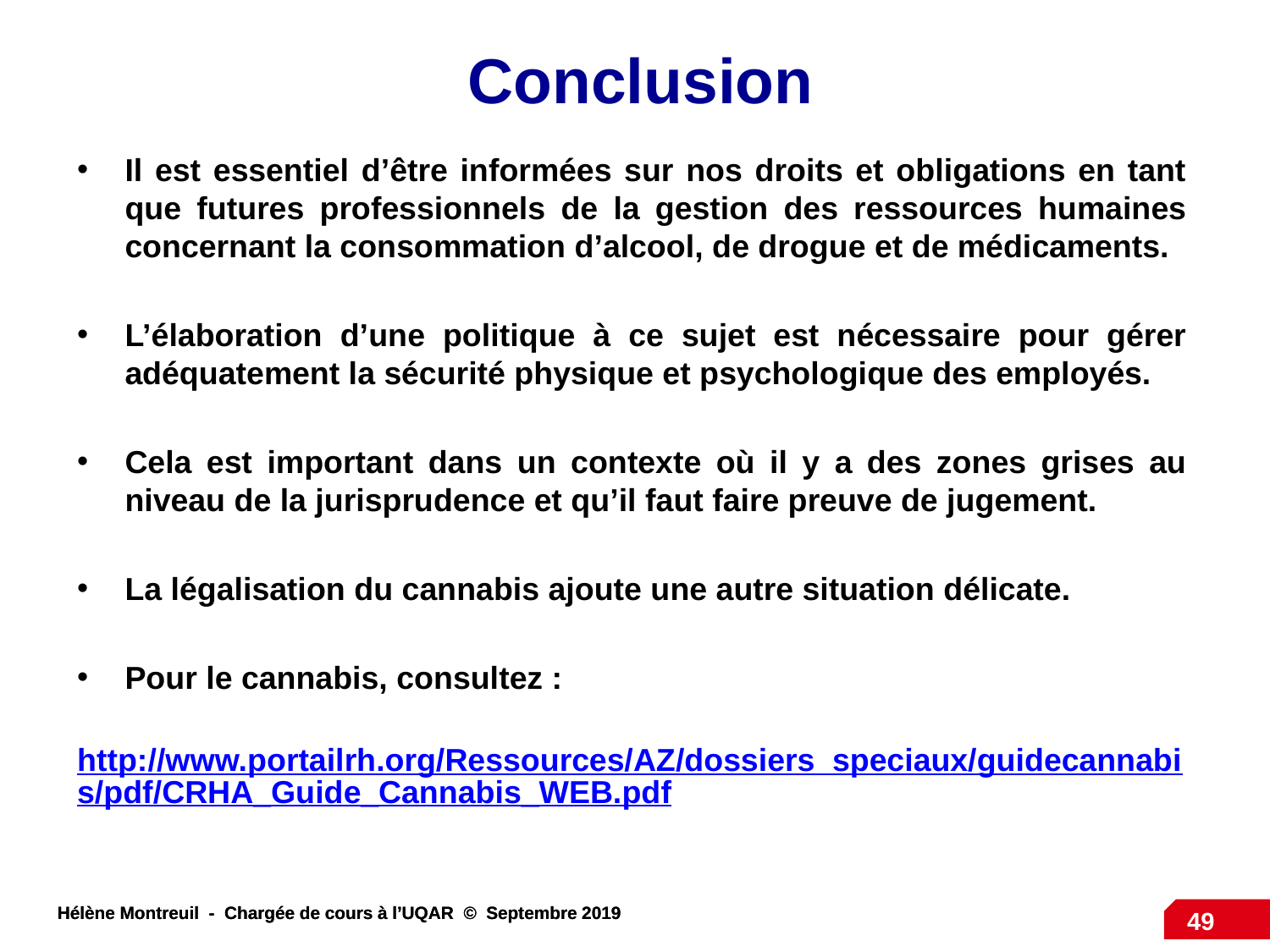

Conclusion
Il est essentiel d’être informées sur nos droits et obligations en tant que futures professionnels de la gestion des ressources humaines concernant la consommation d’alcool, de drogue et de médicaments.

L’élaboration d’une politique à ce sujet est nécessaire pour gérer adéquatement la sécurité physique et psychologique des employés.

Cela est important dans un contexte où il y a des zones grises au niveau de la jurisprudence et qu’il faut faire preuve de jugement.

La légalisation du cannabis ajoute une autre situation délicate.

Pour le cannabis, consultez :
 http://www.portailrh.org/Ressources/AZ/dossiers_speciaux/guidecannabis/pdf/CRHA_Guide_Cannabis_WEB.pdf

49